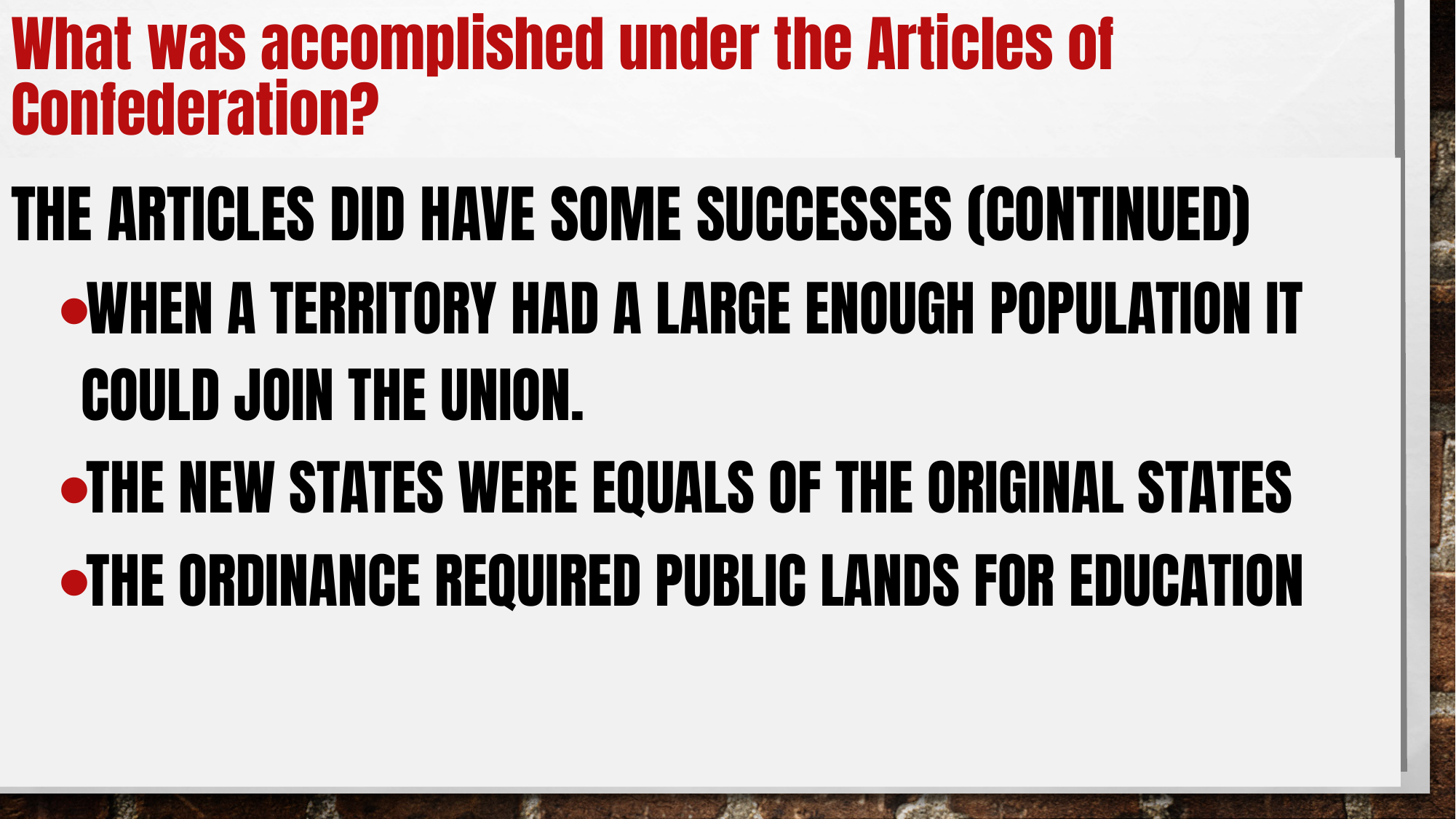

# What was accomplished under the Articles of Confederation?
The Articles did have some successes (continued)
When a territory had a large enough population it could join the Union.
The new states were EQUALS of the original states
The ordinance required public lands for education